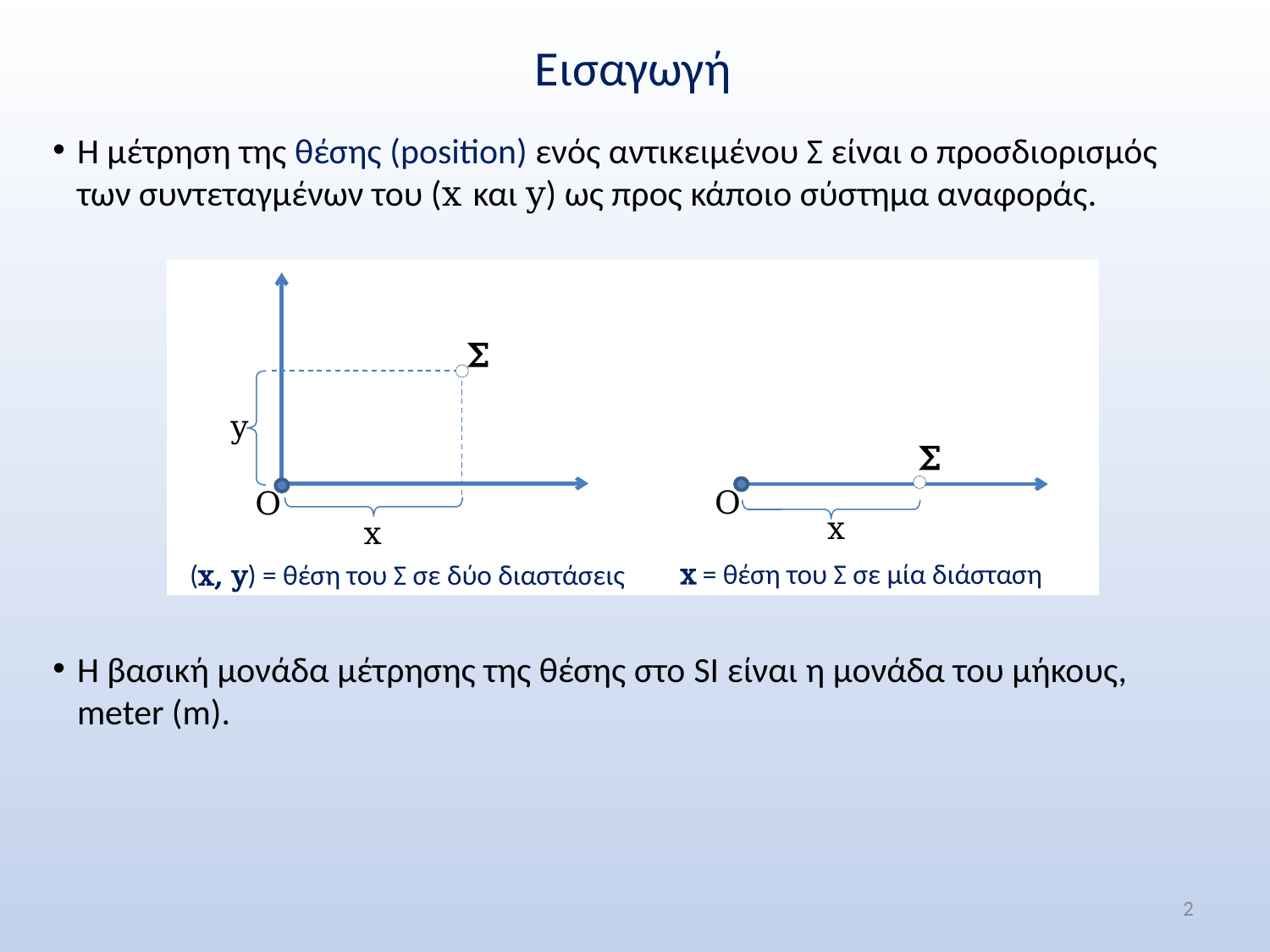

# Εισαγωγή
Η μέτρηση της θέσης (position) ενός αντικειμένου Σ είναι ο προσδιορισμός των συντεταγμένων του (x και y) ως προς κάποιο σύστημα αναφοράς.

Η βασική μονάδα μέτρησης της θέσης στο SI είναι η μονάδα του μήκους, meter (m).

Σ

y

Σ

O
O

x
x
x = θέση του Σ σε μία διάσταση
(x, y) = θέση του Σ σε δύο διαστάσεις
2